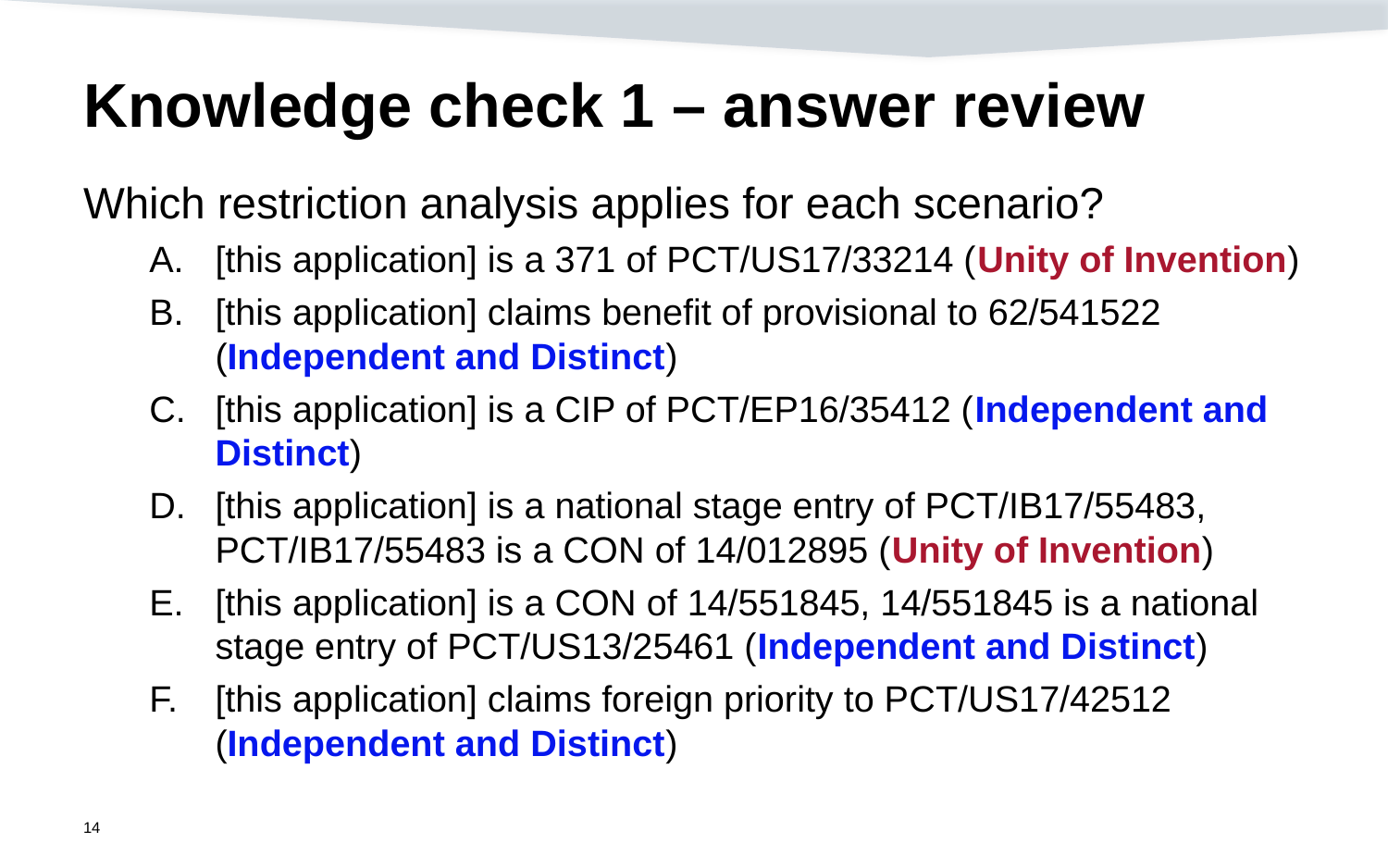

# Knowledge check 1 – answer review
Which restriction analysis applies for each scenario?
[this application] is a 371 of PCT/US17/33214 (Unity of Invention)
[this application] claims benefit of provisional to 62/541522 (Independent and Distinct)
[this application] is a CIP of PCT/EP16/35412 (Independent and Distinct)
[this application] is a national stage entry of PCT/IB17/55483, PCT/IB17/55483 is a CON of 14/012895 (Unity of Invention)
[this application] is a CON of 14/551845, 14/551845 is a national stage entry of PCT/US13/25461 (Independent and Distinct)
[this application] claims foreign priority to PCT/US17/42512 (Independent and Distinct)

14